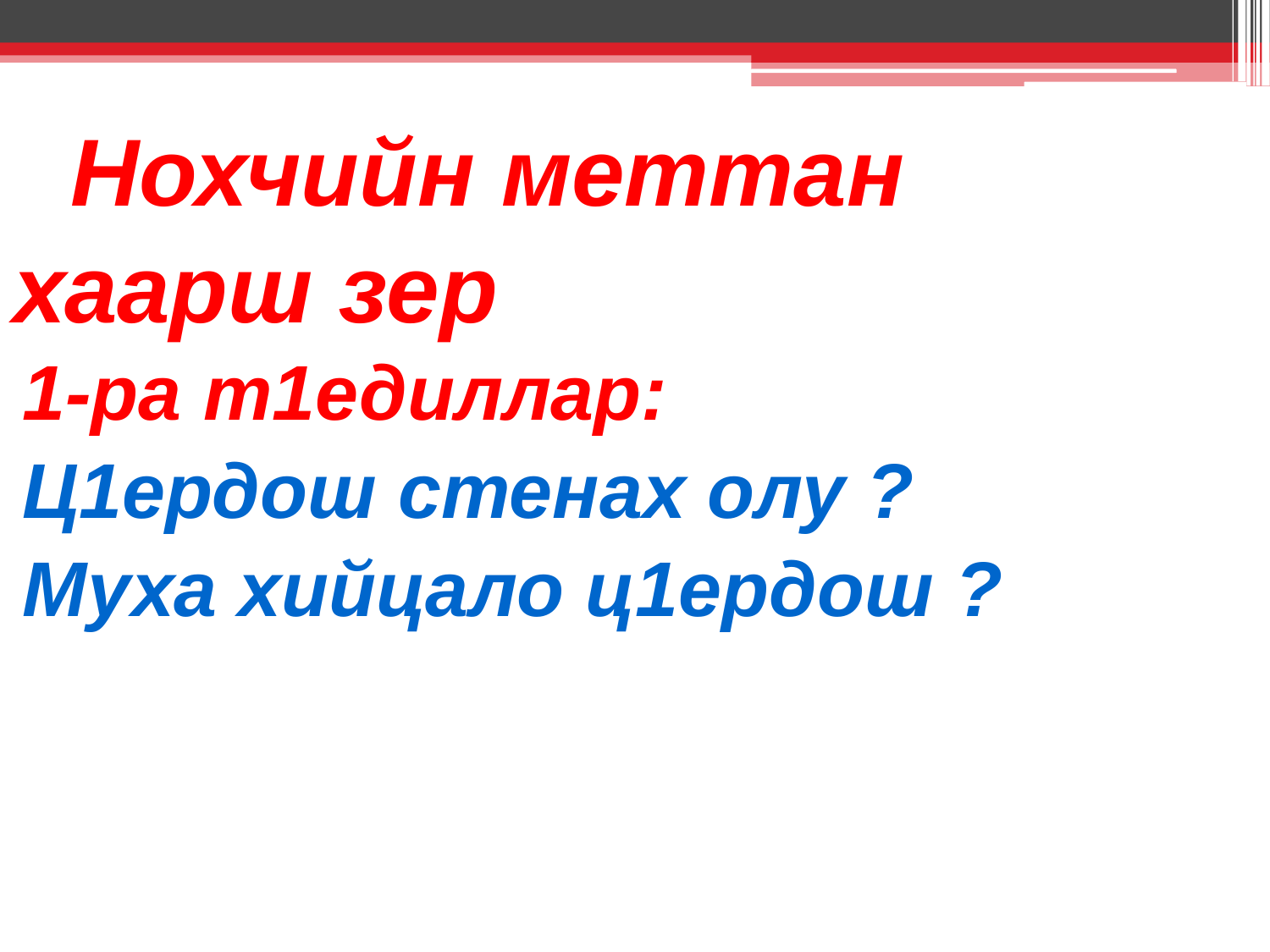

Нохчийн меттан хаарш зер
1-ра т1едиллар:
Ц1ердош стенах олу ?
Муха хийцало ц1ердош ?